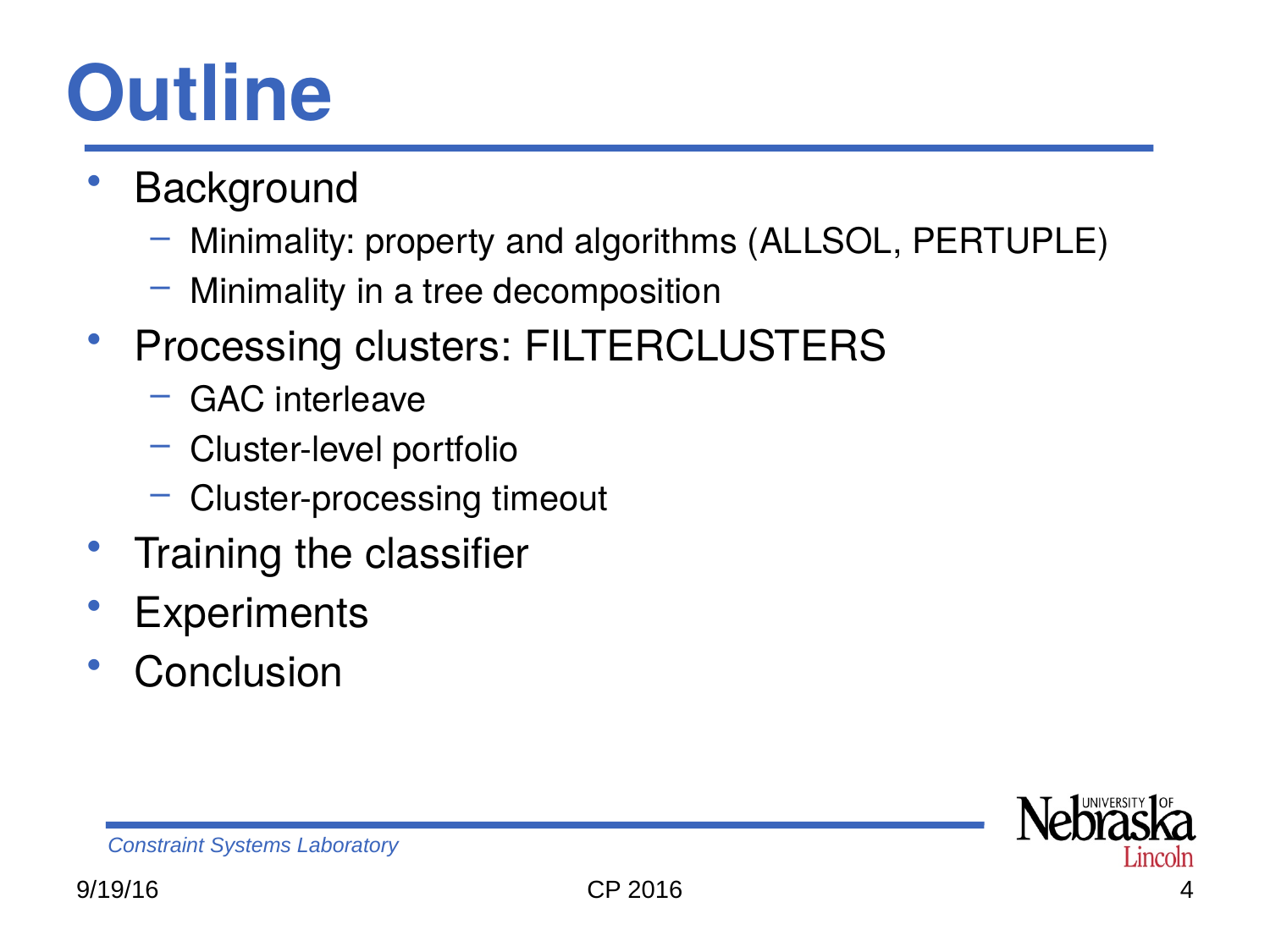

# Outline
Background
Minimality: property and algorithms (AllSol, PerTuple)
Minimality in a tree decomposition
Processing clusters: FilterClusters
GAC interleave
Cluster-level portfolio
Cluster-processing timeout
Training the classifier
Experiments
Conclusion
9/19/16
CP 2016
4